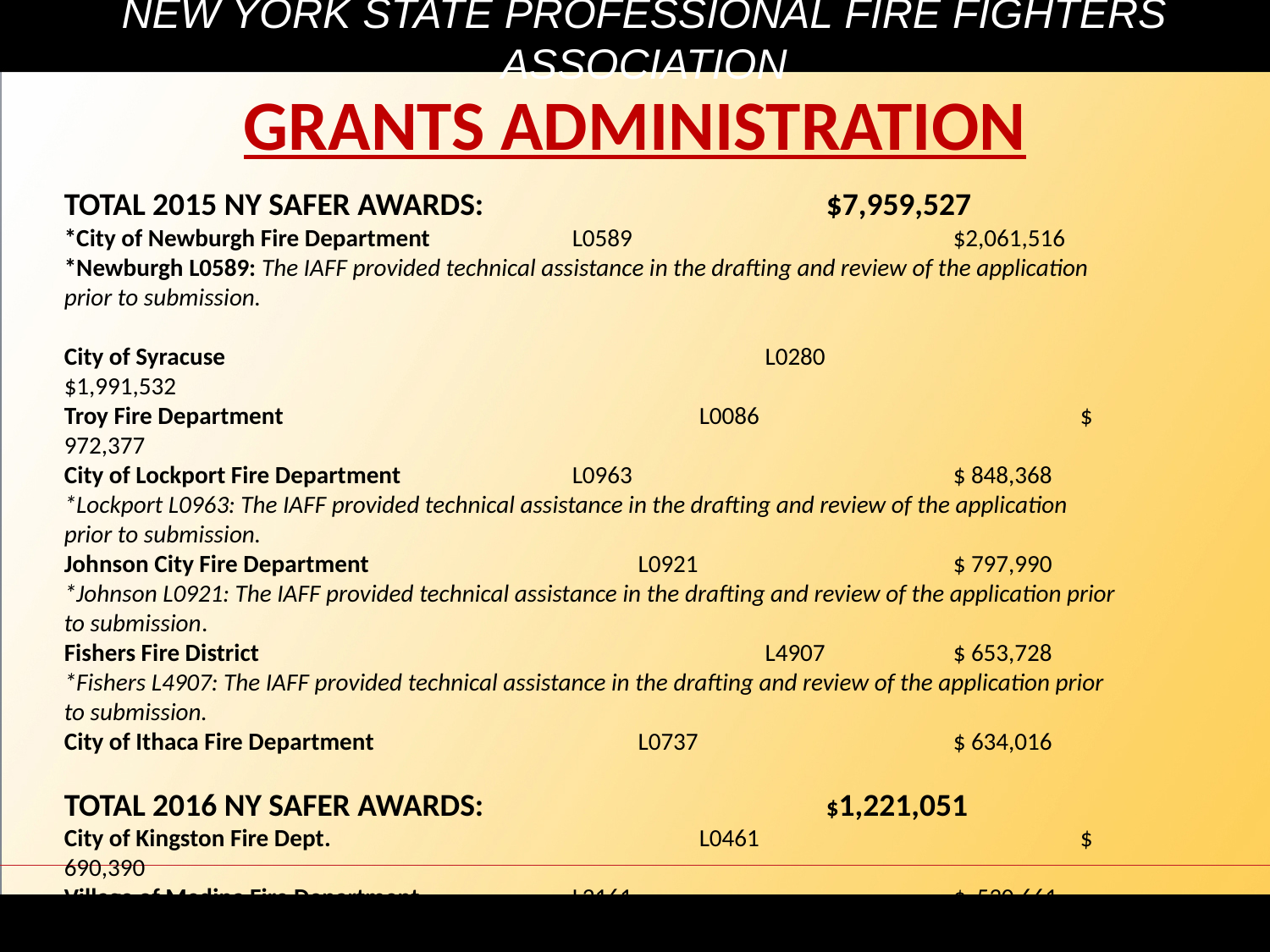

# NEW YORK STATE PROFESSIONAL FIRE FIGHTERS ASSOCIATION
GRANTS ADMINISTRATION
TOTAL 2015 NY SAFER awards:       			$7,959,527
*City of Newburgh Fire Department		L0589			$2,061,516
*Newburgh L0589: The IAFF provided technical assistance in the drafting and review of the application prior to submission.

City of Syracuse				            L0280			$1,991,532
Troy Fire Department				L0086			$ 972,377
City of Lockport Fire Department		L0963			$ 848,368
*Lockport L0963: The IAFF provided technical assistance in the drafting and review of the application prior to submission.
Johnson City Fire Department		            L0921			$ 797,990
*Johnson L0921: The IAFF provided technical assistance in the drafting and review of the application prior to submission.
Fishers Fire District				            L4907		$ 653,728
*Fishers L4907: The IAFF provided technical assistance in the drafting and review of the application prior to submission.
City of Ithaca Fire Department	    	            L0737			$ 634,016

TOTAL 2016 NY SAFER awards:       			$1,221,051
City of Kingston Fire Dept.			L0461	 		$  690,390
Village of Medina Fire Department		L2161	 		$  530,661